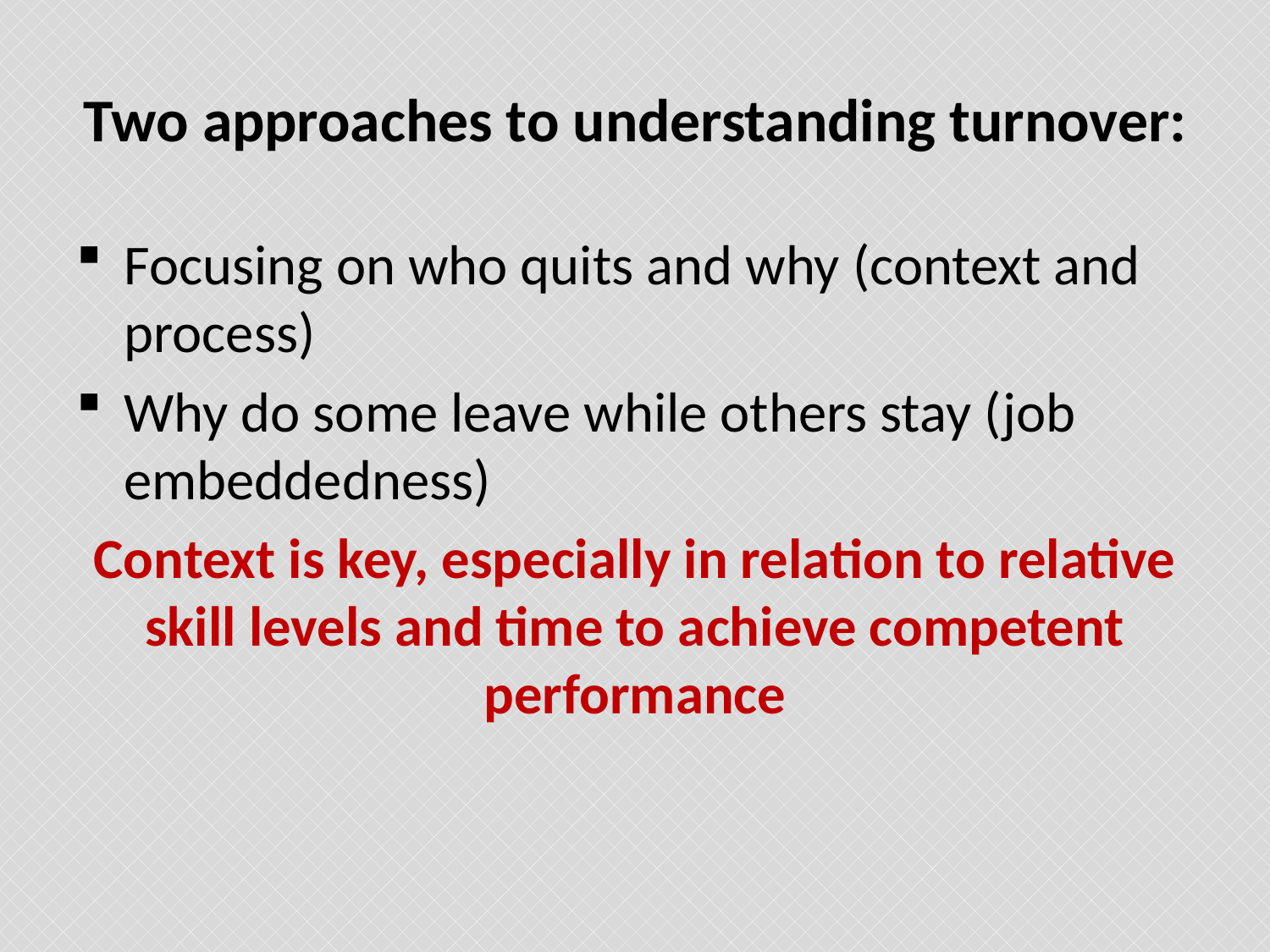

# Two approaches to understanding turnover:
Focusing on who quits and why (context and process)
Why do some leave while others stay (job embeddedness)
Context is key, especially in relation to relative skill levels and time to achieve competent performance